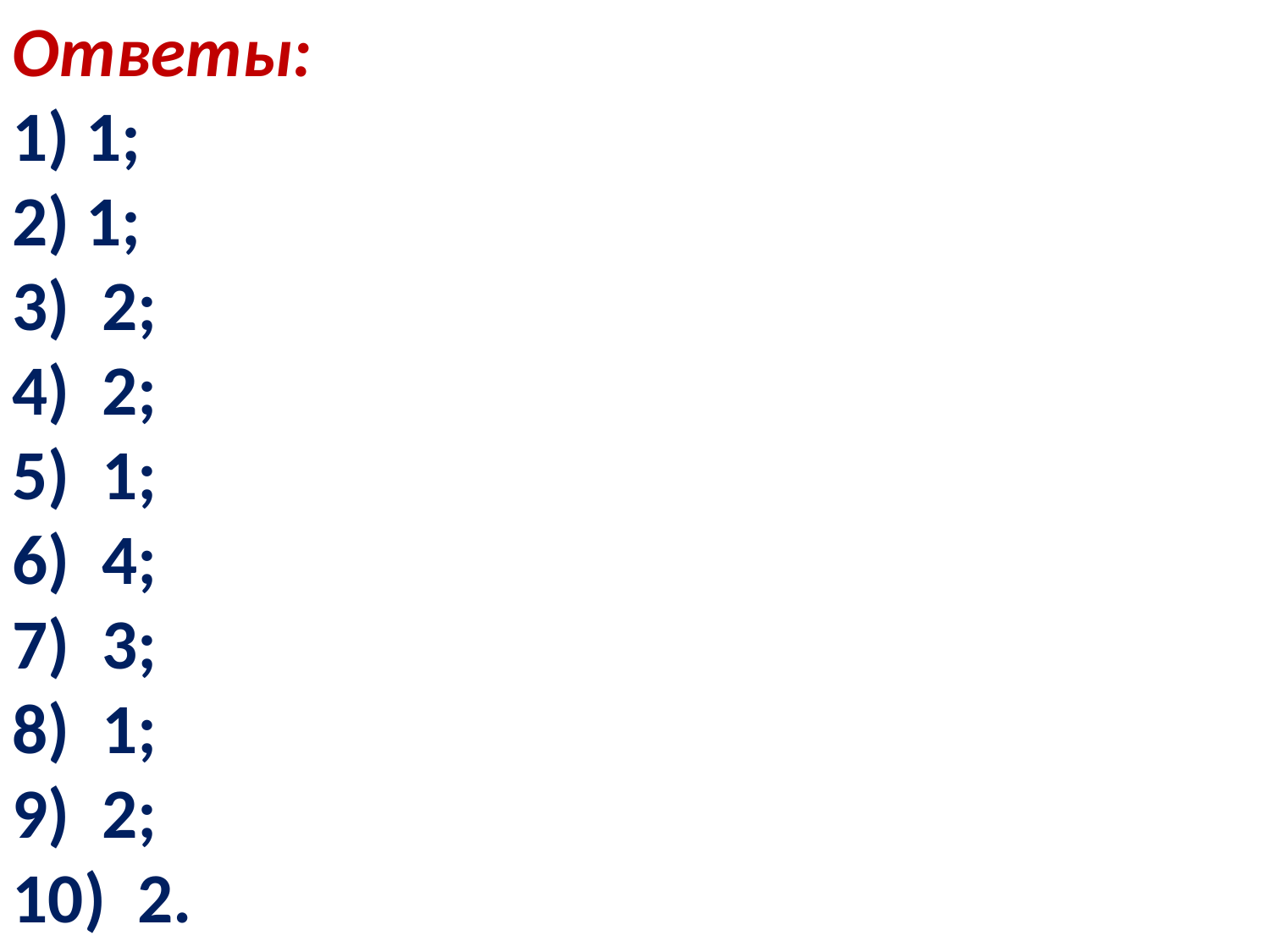

Ответы:
1) 1;
2) 1;
3)  2;
4)  2;
5)  1;
6)  4;
7)  3;
8)  1;
9)  2;
10)  2.